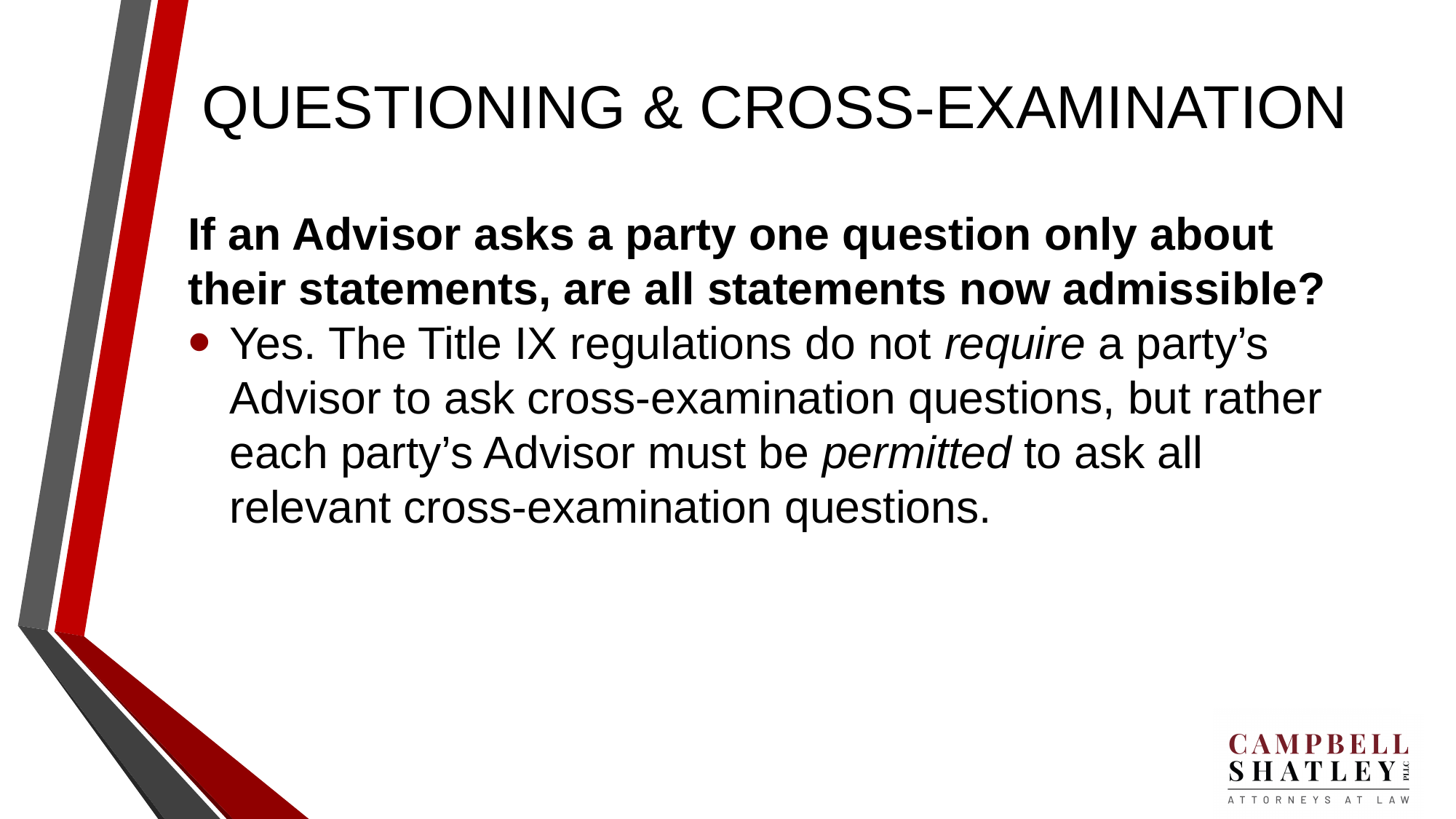

# QUESTIONING & CROSS-EXAMINATION
If an Advisor asks a party one question only about their statements, are all statements now admissible?
Yes. The Title IX regulations do not require a party’s Advisor to ask cross-examination questions, but rather each party’s Advisor must be permitted to ask all relevant cross-examination questions.